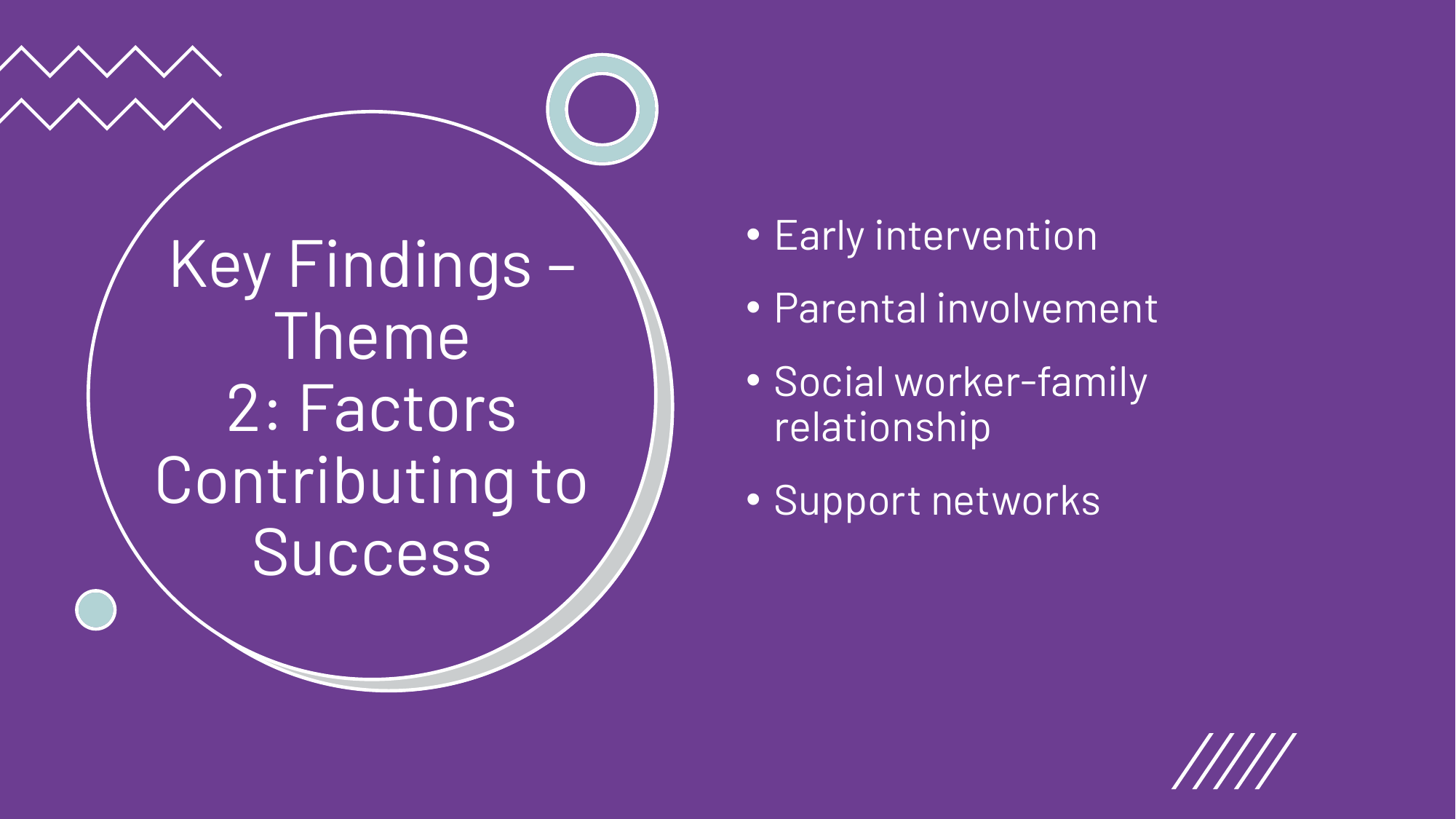

Early intervention
Parental involvement
Social worker-family relationship
Support networks
# Key Findings – Theme 2: Factors Contributing to Success